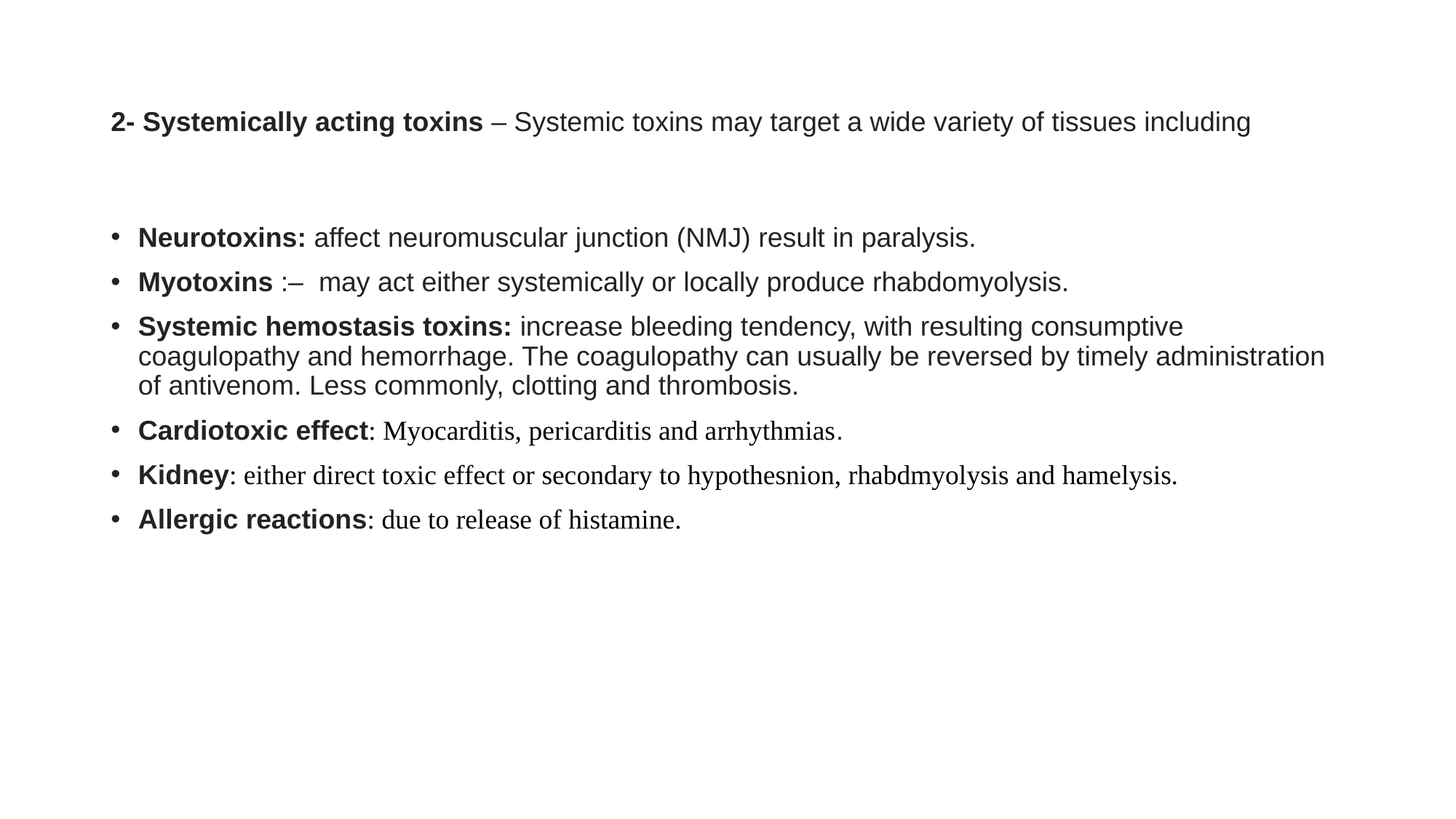

# 2- Systemically acting toxins – Systemic toxins may target a wide variety of tissues including
Neurotoxins: affect neuromuscular junction (NMJ) result in paralysis.
Myotoxins :–  may act either systemically or locally produce rhabdomyolysis.
Systemic hemostasis toxins: increase bleeding tendency, with resulting consumptive coagulopathy and hemorrhage. The coagulopathy can usually be reversed by timely administration of antivenom. Less commonly, clotting and thrombosis.
Cardiotoxic effect: Myocarditis, pericarditis and arrhythmias.
Kidney: either direct toxic effect or secondary to hypothesnion, rhabdmyolysis and hamelysis.
Allergic reactions: due to release of histamine.